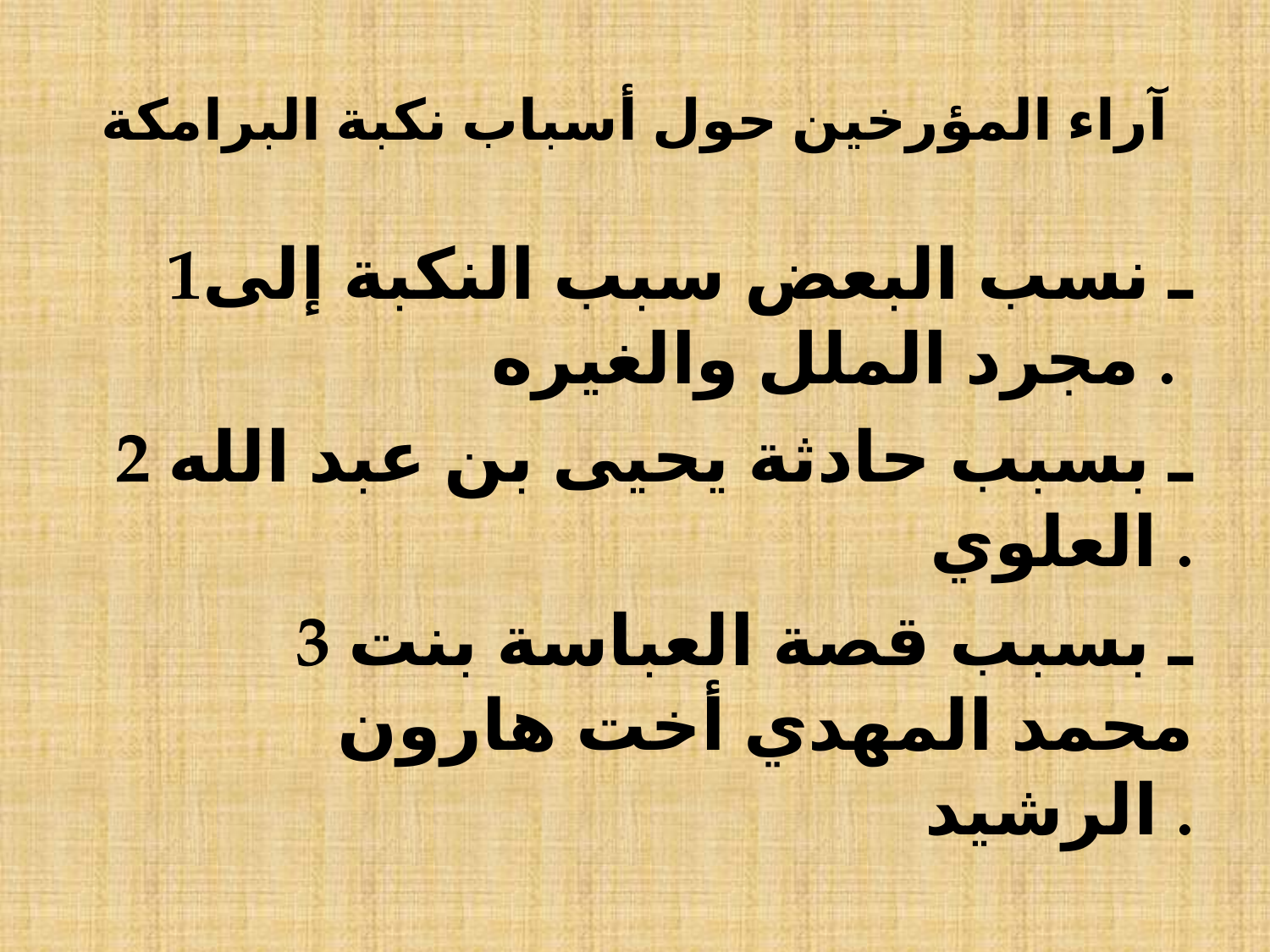

# آراء المؤرخين حول أسباب نكبة البرامكة
 1ـ نسب البعض سبب النكبة إلى مجرد الملل والغيره .
2 ـ بسبب حادثة يحيى بن عبد الله العلوي .
3 ـ بسبب قصة العباسة بنت محمد المهدي أخت هارون الرشيد .